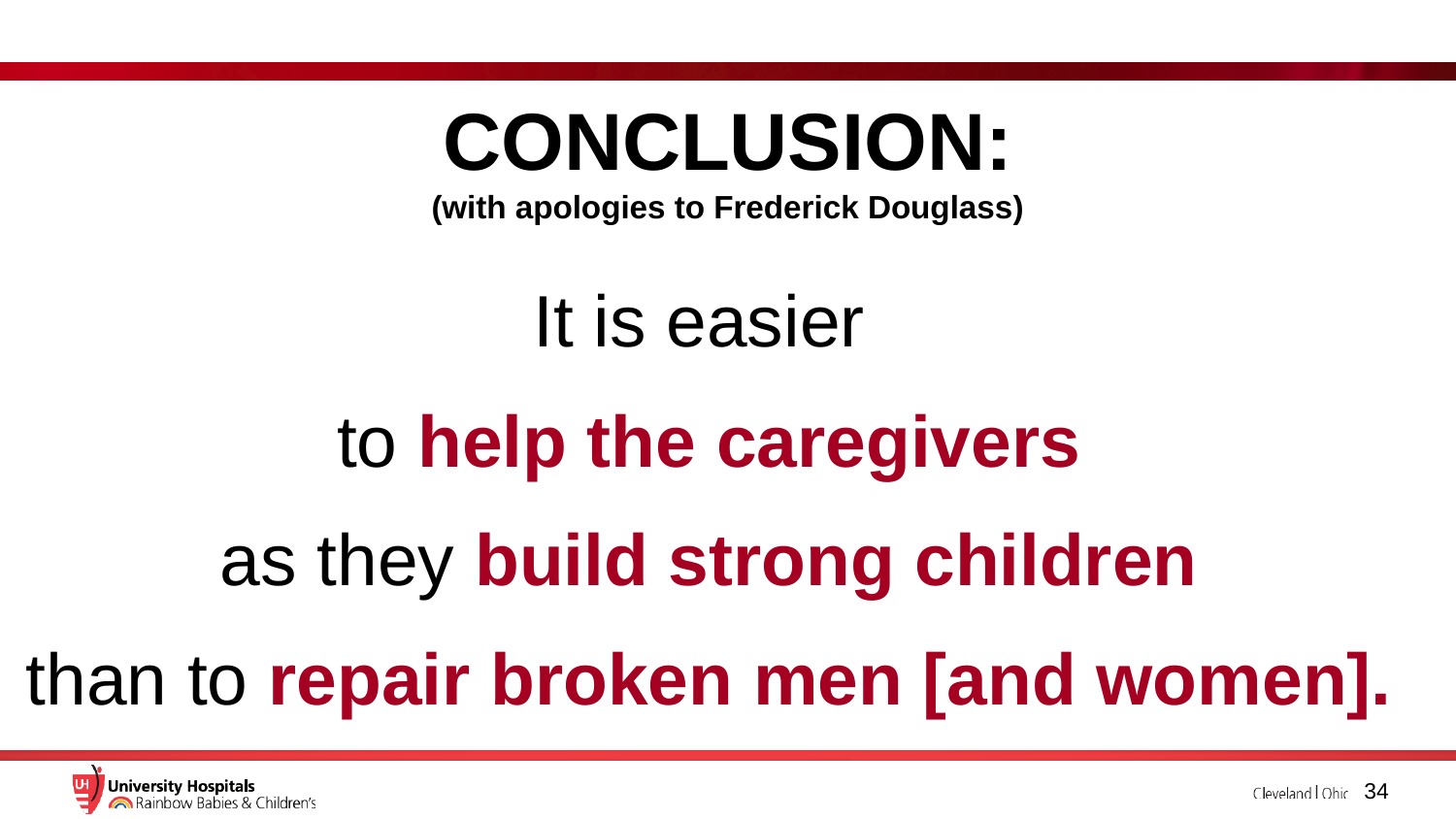

CONCLUSION:
(with apologies to Frederick Douglass)
It is easier
to help the caregivers
as they build strong children
than to repair broken men [and women].

34